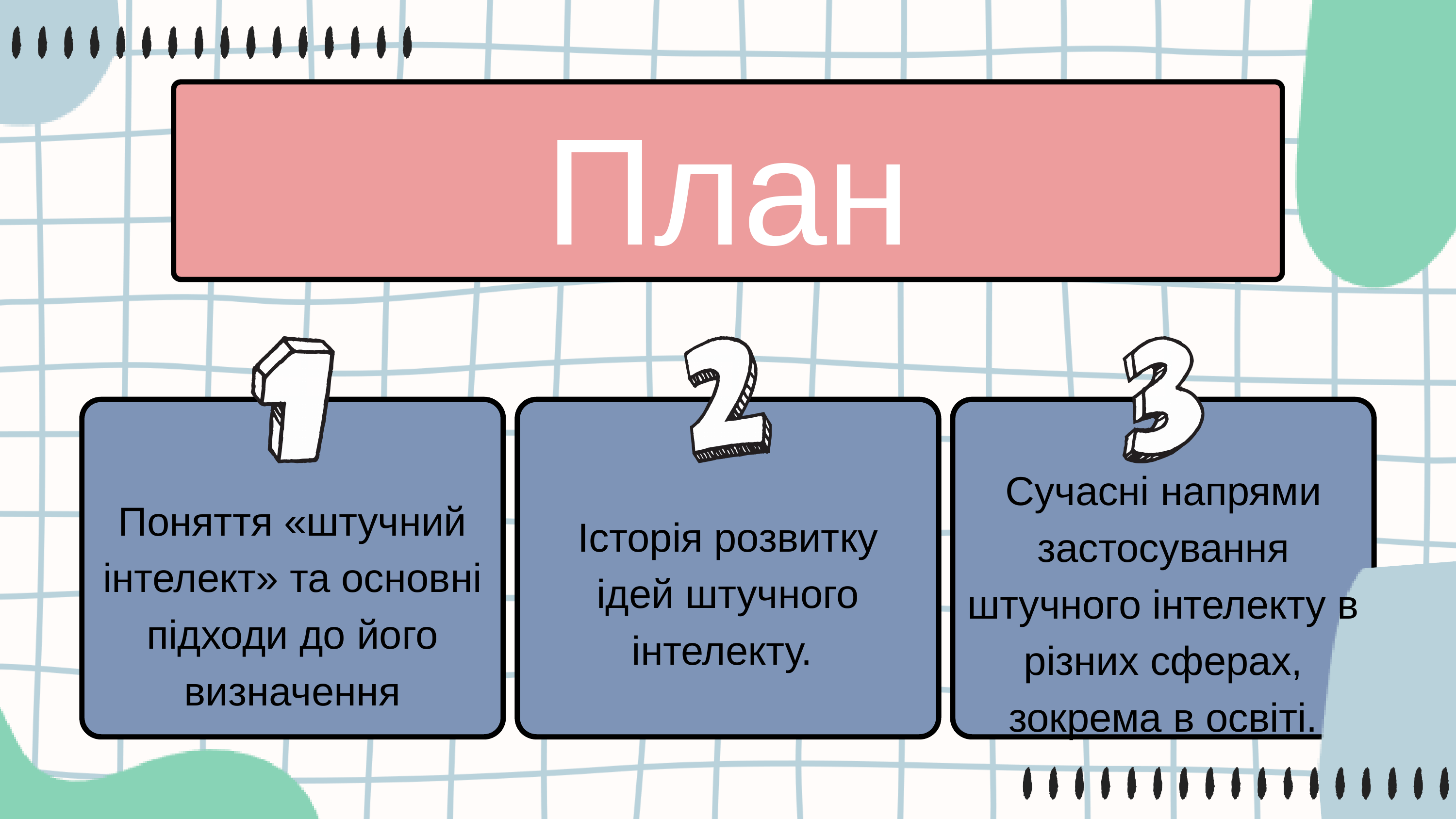

План

Сучасні напрями застосування штучного інтелекту в різних сферах, зокрема в освіті.

Поняття «штучний інтелект» та основні підходи до його визначення
Історія розвитку ідей штучного інтелекту.